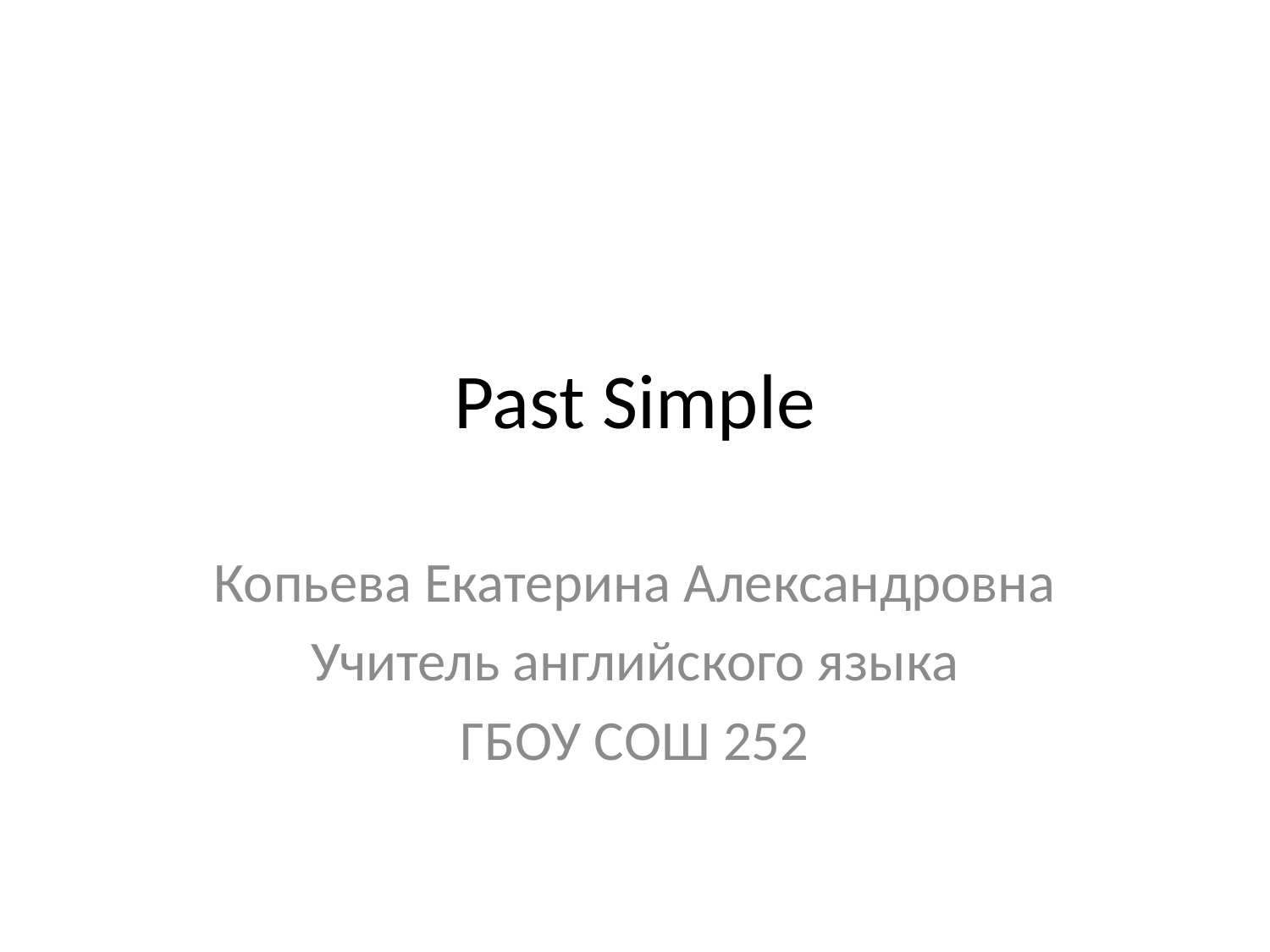

# Past Simple
Копьева Екатерина Александровна
Учитель английского языка
ГБОУ СОШ 252